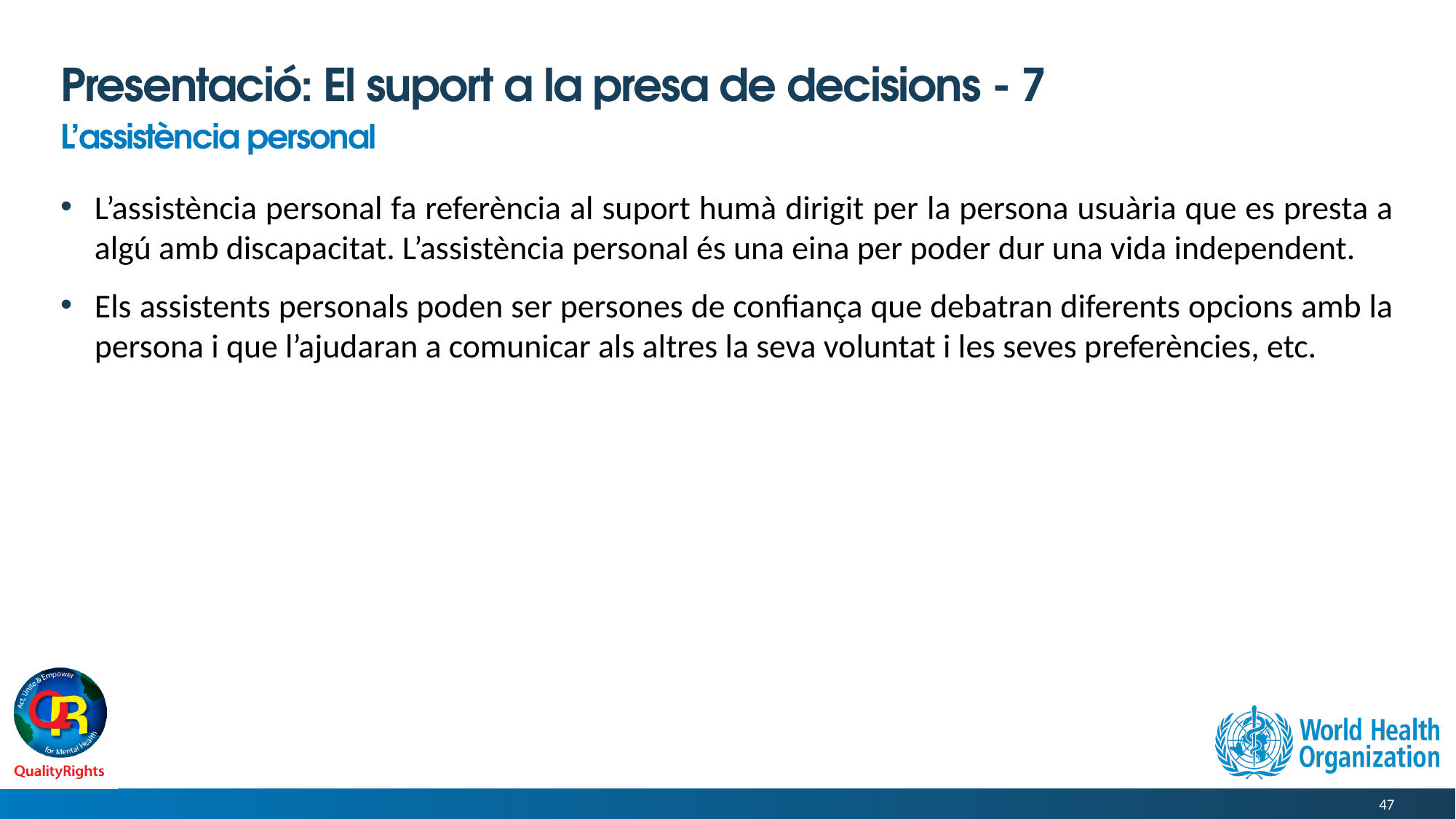

# Presentació: El suport a la presa de decisions - 7
L’assistència personal
L’assistència personal fa referència al suport humà dirigit per la persona usuària que es presta a algú amb discapacitat. L’assistència personal és una eina per poder dur una vida independent.
Els assistents personals poden ser persones de confiança que debatran diferents opcions amb la persona i que l’ajudaran a comunicar als altres la seva voluntat i les seves preferències, etc.

47